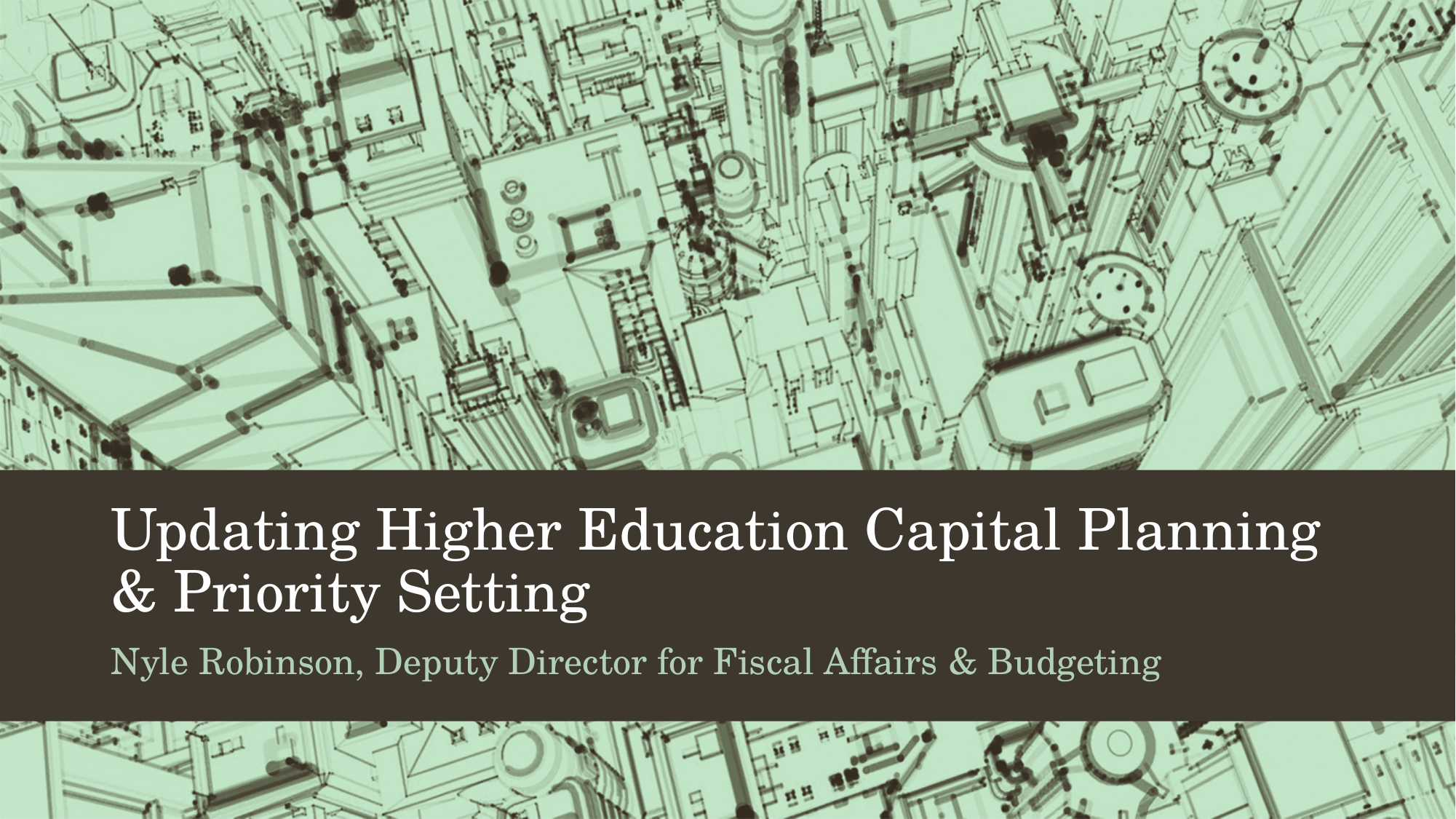

# Updating Higher Education Capital Planning & Priority Setting
Nyle Robinson, Deputy Director for Fiscal Affairs & Budgeting